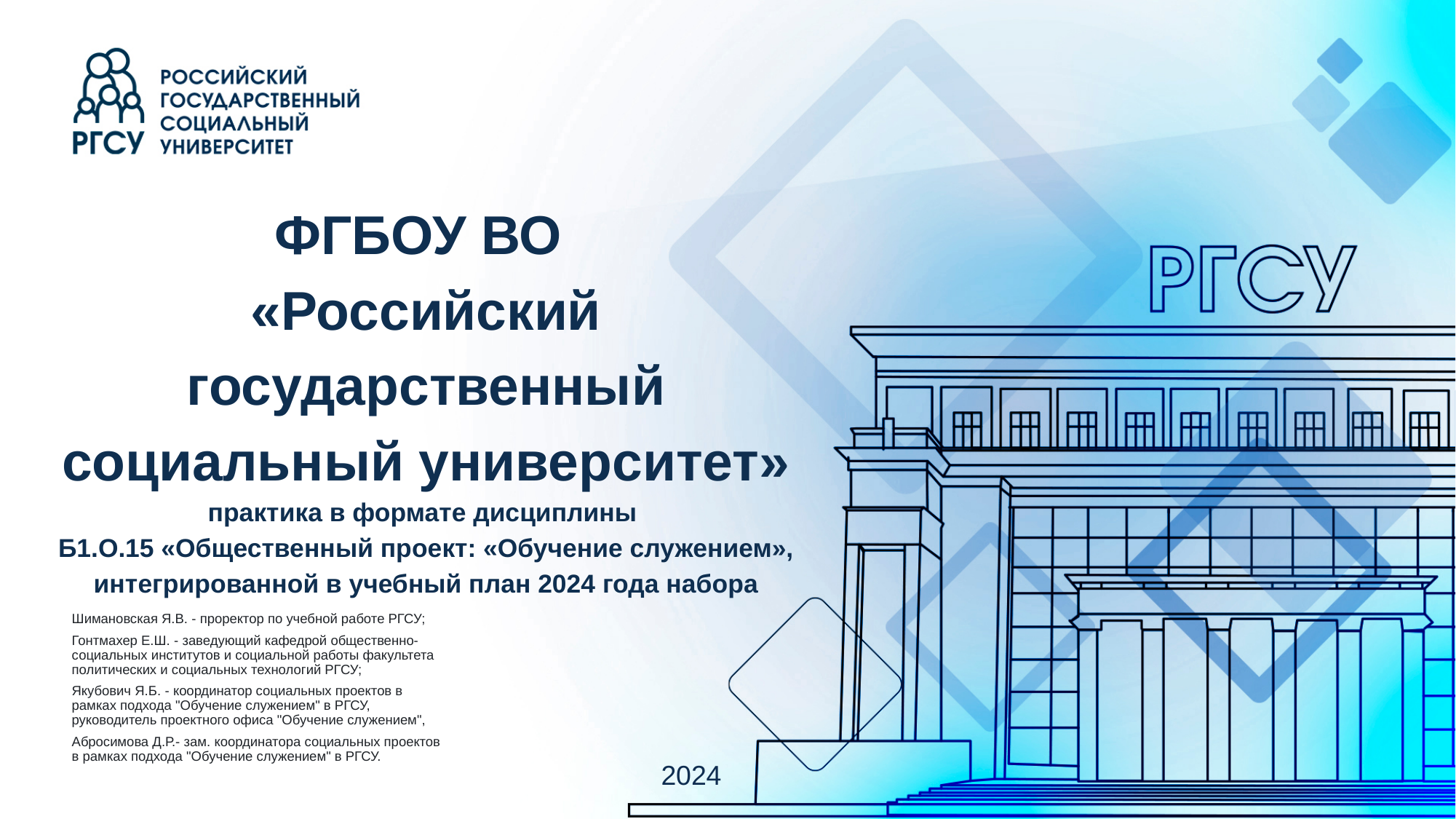

# ФГБОУ ВО «Российский государственный социальный университет» практика в формате дисциплины Б1.О.15 «Общественный проект: «Обучение служением», интегрированной в учебный план 2024 года набора

Шимановская Я.В. - проректор по учебной работе РГСУ;
Гонтмахер Е.Ш. - заведующий кафедрой общественно-социальных институтов и социальной работы факультета политических и социальных технологий РГСУ;
Якубович Я.Б. - координатор социальных проектов в рамках подхода "Обучение служением" в РГСУ, руководитель проектного офиса "Обучение служением",
Абросимова Д.Р.- зам. координатора социальных проектов в рамках подхода "Обучение служением" в РГСУ.
2024